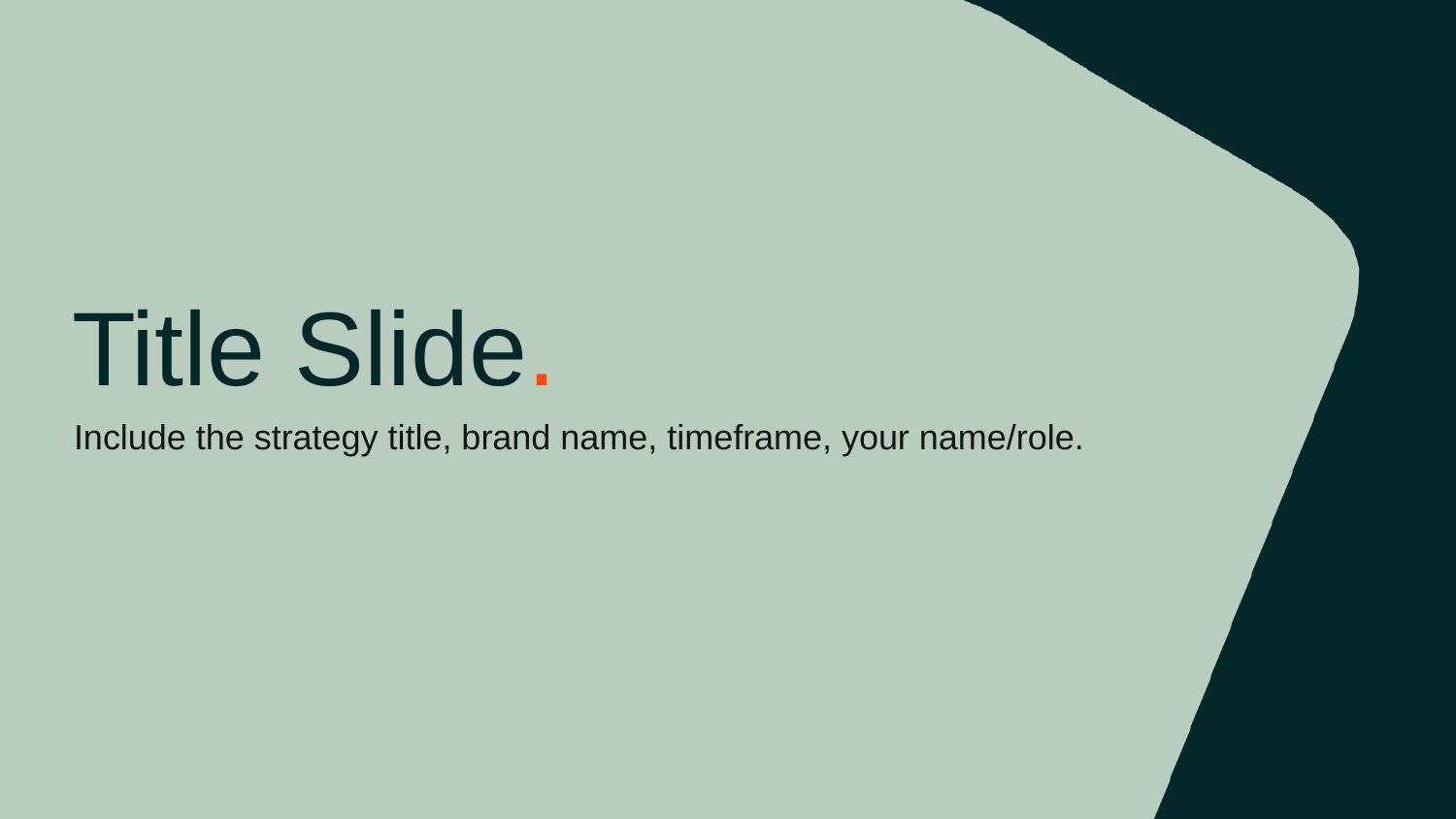

Title Slide.
Include the strategy title, brand name, timeframe, your name/role.